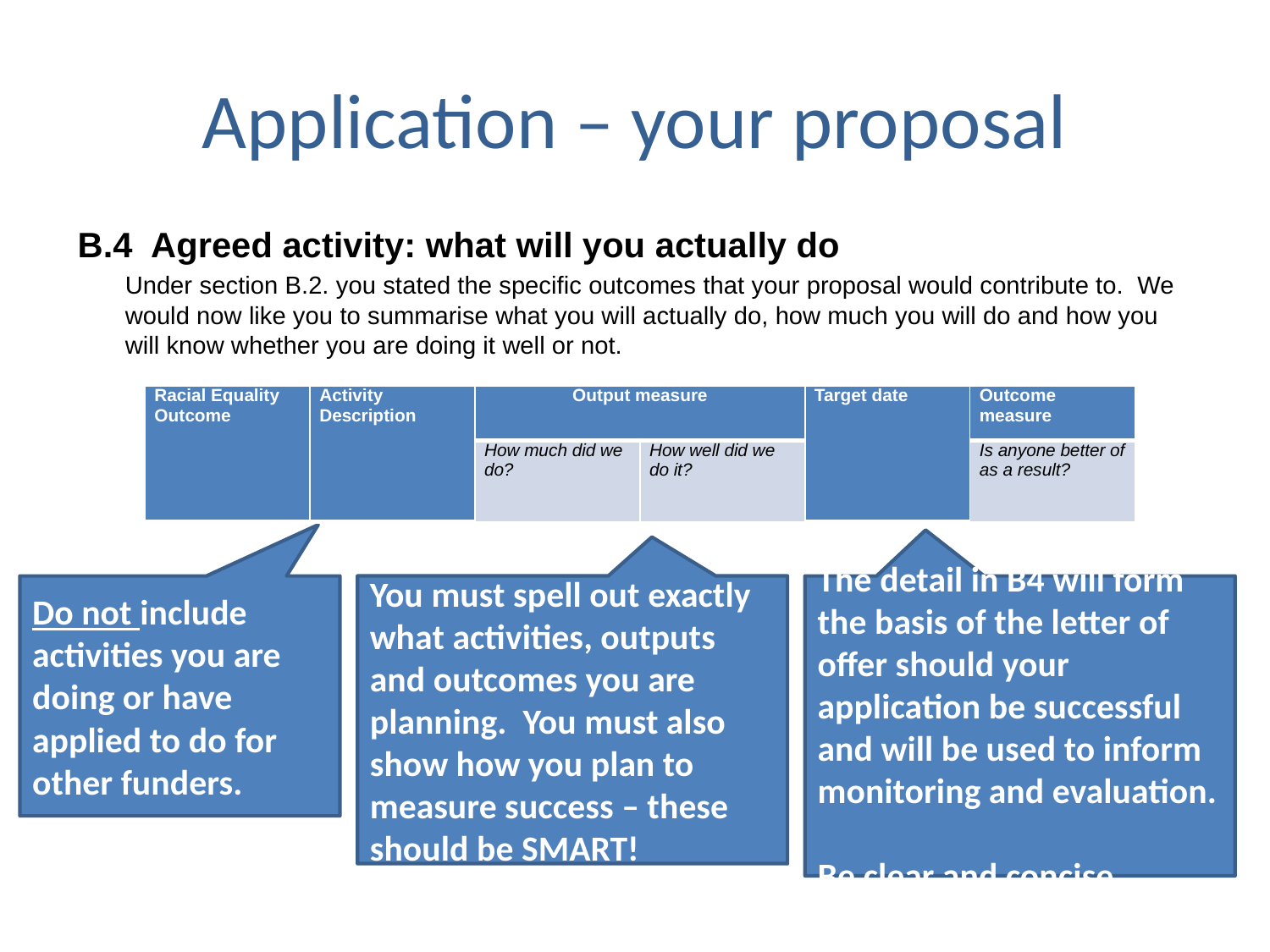

# Application – your proposal
B.4  Agreed activity: what will you actually do
	Under section B.2. you stated the specific outcomes that your proposal would contribute to.  We would now like you to summarise what you will actually do, how much you will do and how you will know whether you are doing it well or not.

| Racial Equality Outcome | Activity Description | Output measure |  | Target date | Outcome measure |
| --- | --- | --- | --- | --- | --- |
|  |  | How much did we do? | How well did we do it? |  | Is anyone better of as a result? |
Do not include activities you are doing or have applied to do for other funders.
You must spell out exactly what activities, outputs and outcomes you are planning.  You must also show how you plan to measure success – these should be SMART!
The detail in B4 will form the basis of the letter of offer should your application be successful and will be used to inform monitoring and evaluation.
Be clear and concise.